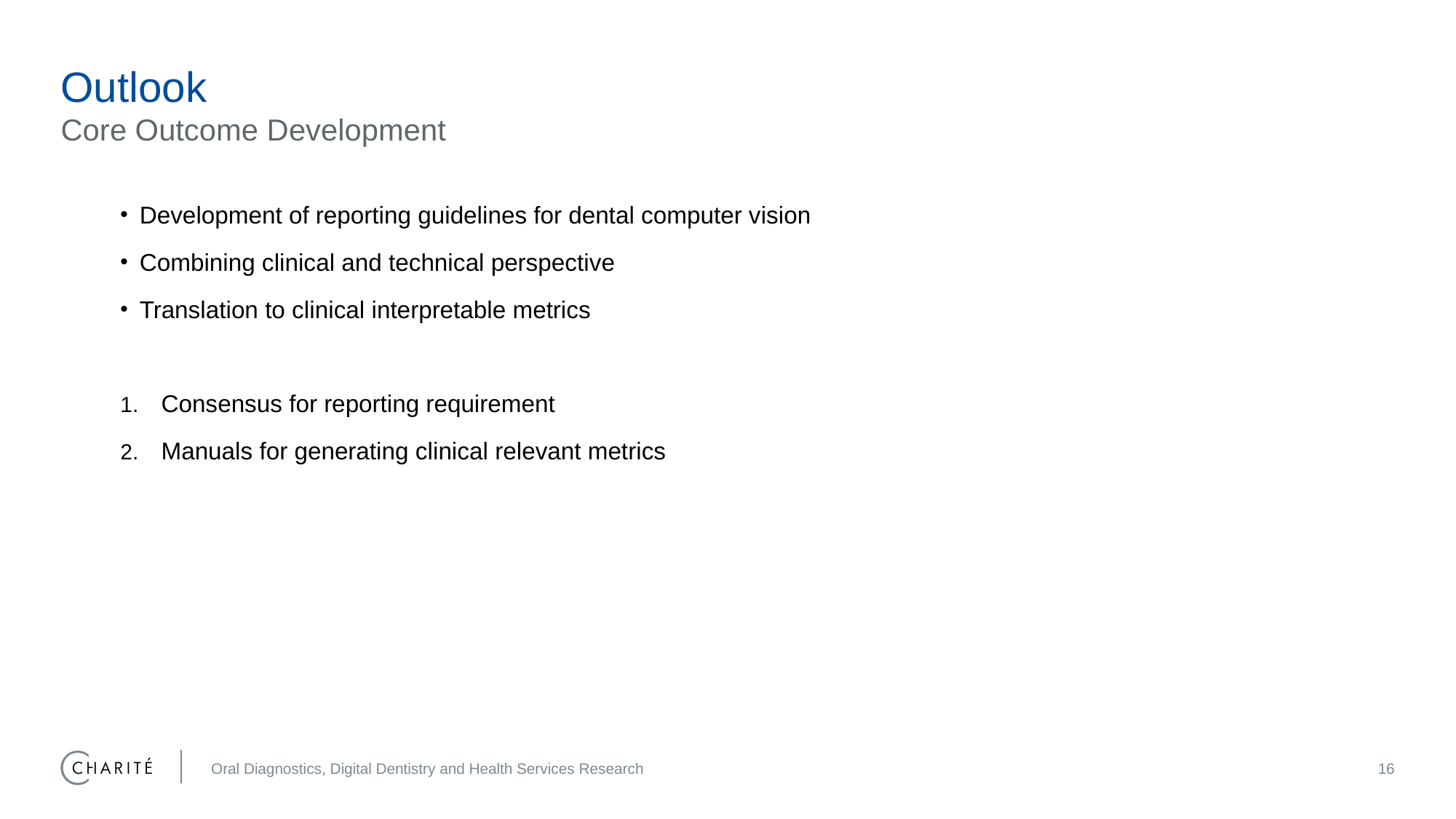

# Outlook
Core Outcome Development
Development of reporting guidelines for dental computer vision
Combining clinical and technical perspective
Translation to clinical interpretable metrics

Consensus for reporting requirement
Manuals for generating clinical relevant metrics

Oral Diagnostics, Digital Dentistry and Health Services Research
16